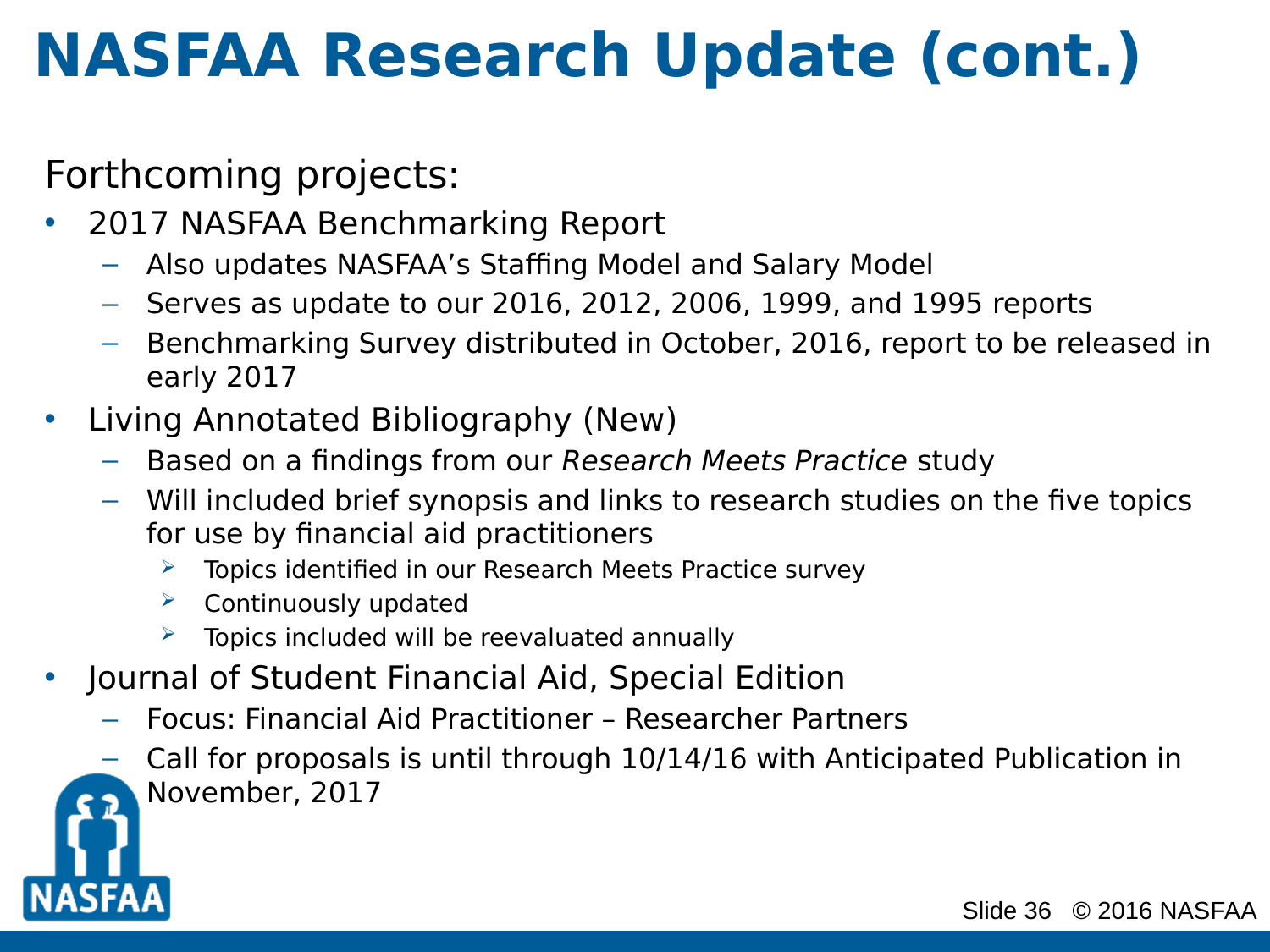

# NASFAA Research Update (cont.)
Forthcoming projects:
2017 NASFAA Benchmarking Report
Also updates NASFAA’s Staffing Model and Salary Model
Serves as update to our 2016, 2012, 2006, 1999, and 1995 reports
Benchmarking Survey distributed in October, 2016, report to be released in early 2017
Living Annotated Bibliography (New)
Based on a findings from our Research Meets Practice study
Will included brief synopsis and links to research studies on the five topics for use by financial aid practitioners
Topics identified in our Research Meets Practice survey
Continuously updated
Topics included will be reevaluated annually
Journal of Student Financial Aid, Special Edition
Focus: Financial Aid Practitioner – Researcher Partners
Call for proposals is until through 10/14/16 with Anticipated Publication in November, 2017